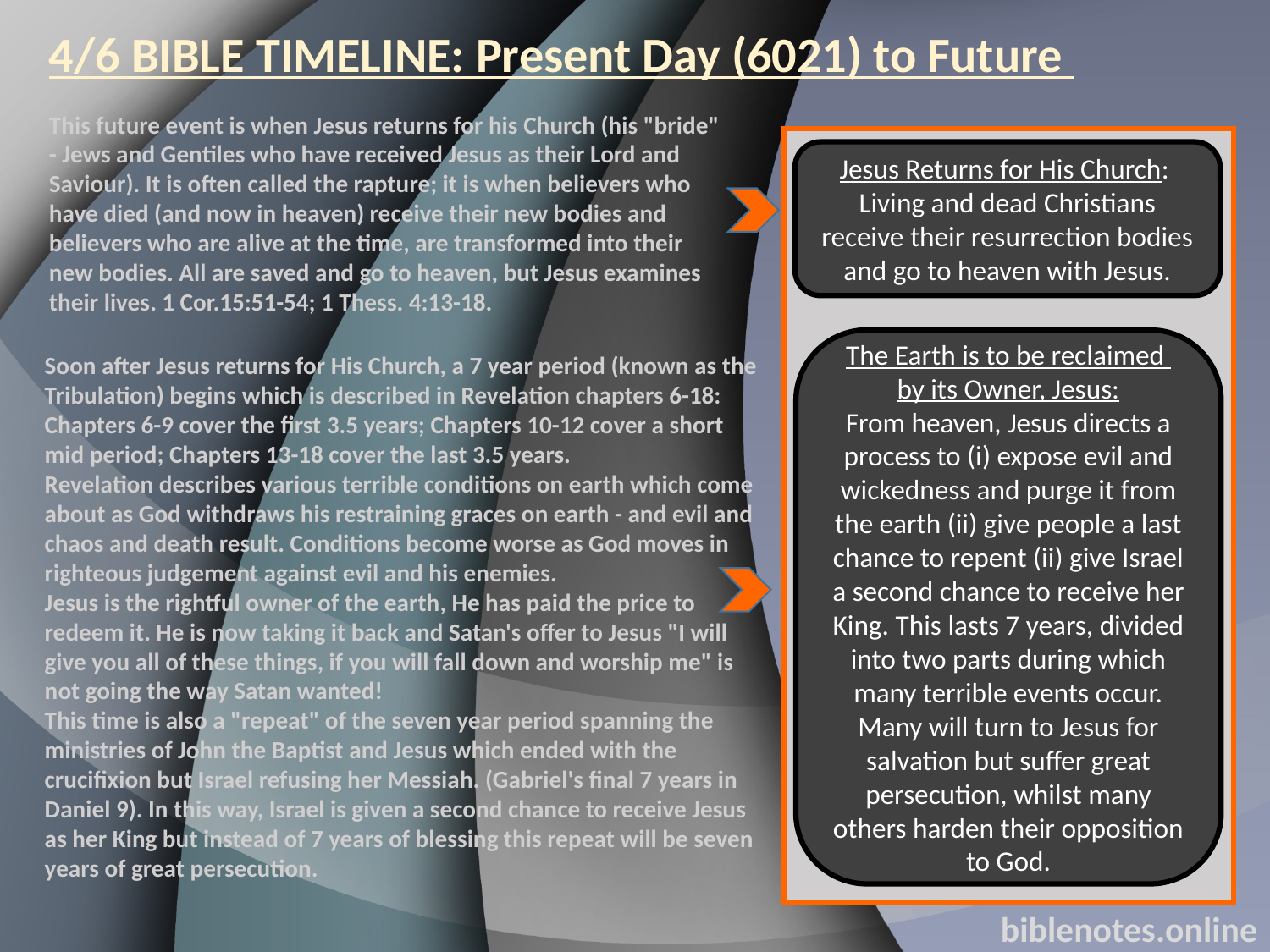

4/6 BIBLE TIMELINE: Present Day (6021) to Future
This future event is when Jesus returns for his Church (his "bride" - Jews and Gentiles who have received Jesus as their Lord and Saviour). It is often called the rapture; it is when believers who have died (and now in heaven) receive their new bodies and believers who are alive at the time, are transformed into their new bodies. All are saved and go to heaven, but Jesus examines their lives. 1 Cor.15:51-54; 1 Thess. 4:13-18.

Jesus Returns for His Church:
Living and dead Christians receive their resurrection bodies and go to heaven with Jesus.

The Earth is to be reclaimed
by its Owner, Jesus:
From heaven, Jesus directs a process to (i) expose evil and wickedness and purge it from the earth (ii) give people a last chance to repent (ii) give Israel a second chance to receive her King. This lasts 7 years, divided into two parts during which many terrible events occur. Many will turn to Jesus for salvation but suffer great persecution, whilst many others harden their opposition to God.
Soon after Jesus returns for His Church, a 7 year period (known as the Tribulation) begins which is described in Revelation chapters 6-18: Chapters 6-9 cover the first 3.5 years; Chapters 10-12 cover a short mid period; Chapters 13-18 cover the last 3.5 years.
Revelation describes various terrible conditions on earth which come about as God withdraws his restraining graces on earth - and evil and chaos and death result. Conditions become worse as God moves in righteous judgement against evil and his enemies.
Jesus is the rightful owner of the earth, He has paid the price to
redeem it. He is now taking it back and Satan's offer to Jesus "I will give you all of these things, if you will fall down and worship me" is not going the way Satan wanted!
This time is also a "repeat" of the seven year period spanning the ministries of John the Baptist and Jesus which ended with the crucifixion but Israel refusing her Messiah. (Gabriel's final 7 years in Daniel 9). In this way, Israel is given a second chance to receive Jesus as her King but instead of 7 years of blessing this repeat will be seven years of great persecution.